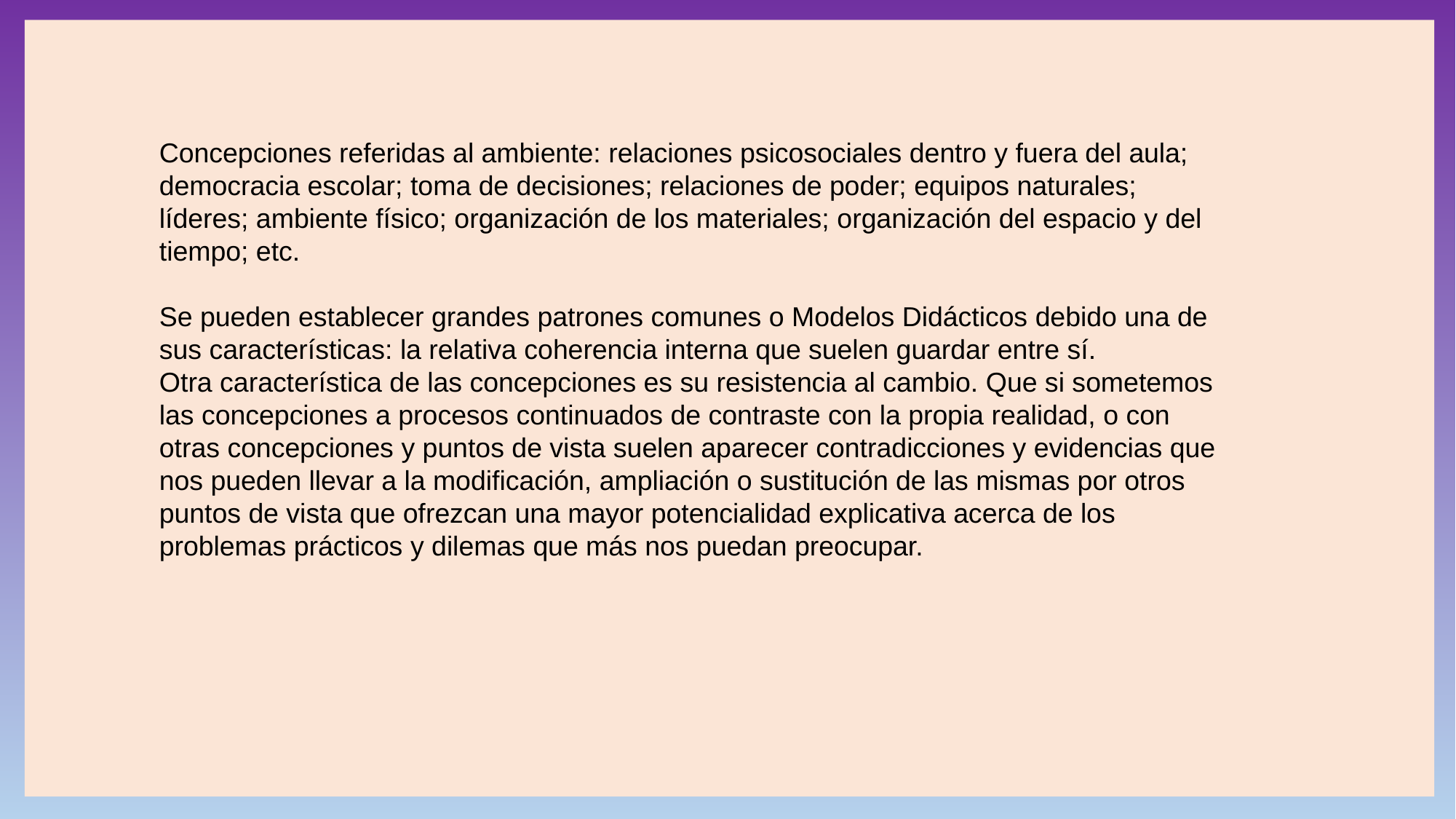

Concepciones referidas al ambiente: relaciones psicosociales dentro y fuera del aula; democracia escolar; toma de decisiones; relaciones de poder; equipos naturales; líderes; ambiente físico; organización de los materiales; organización del espacio y del tiempo; etc.

Se pueden establecer grandes patrones comunes o Modelos Didácticos debido una de sus características: la relativa coherencia interna que suelen guardar entre sí.
Otra característica de las concepciones es su resistencia al cambio. Que si sometemos las concepciones a procesos continuados de contraste con la propia realidad, o con otras concepciones y puntos de vista suelen aparecer contradicciones y evidencias que nos pueden llevar a la modificación, ampliación o sustitución de las mismas por otros puntos de vista que ofrezcan una mayor potencialidad explicativa acerca de los problemas prácticos y dilemas que más nos puedan preocupar.